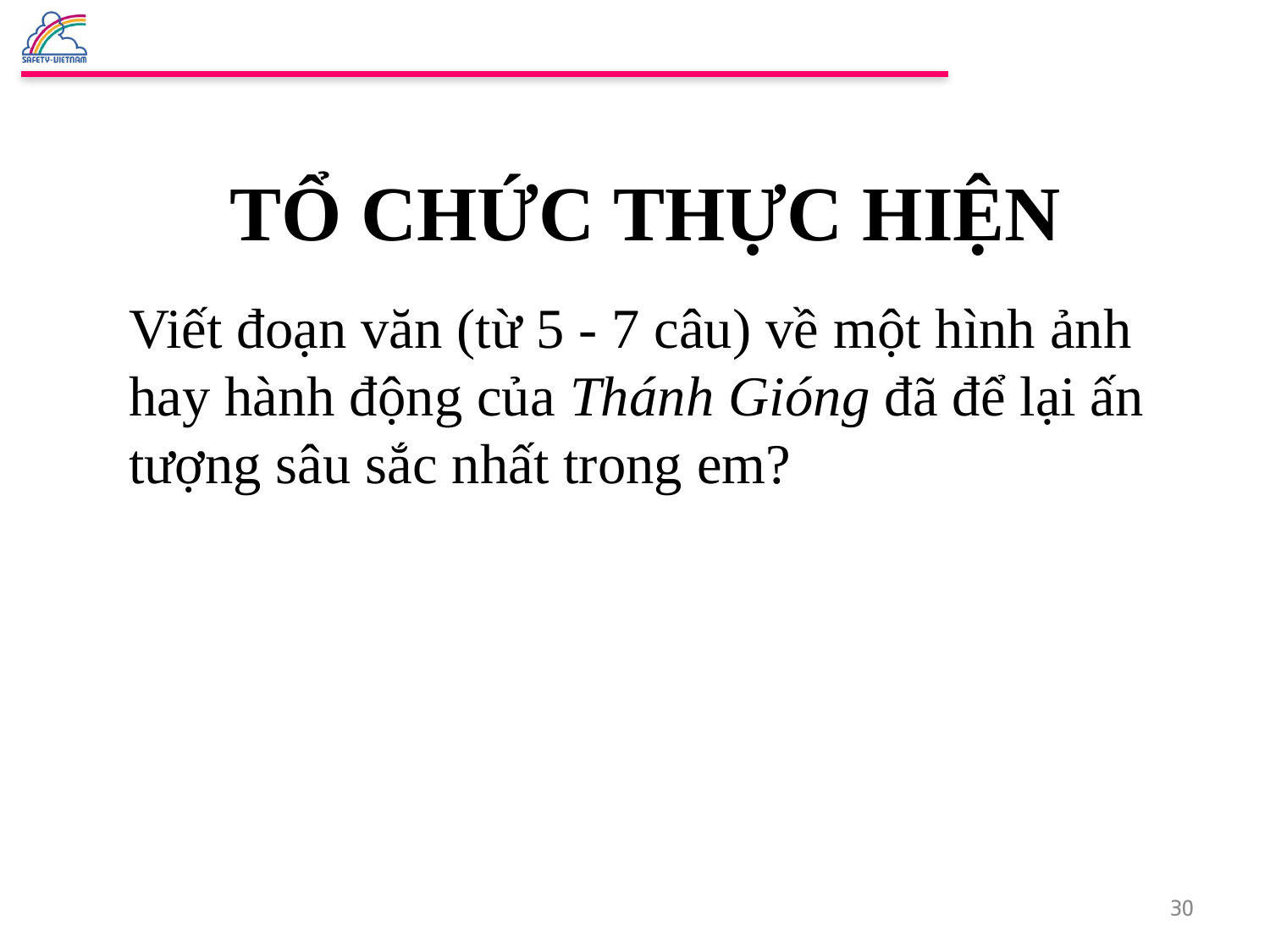

TỔ CHỨC THỰC HIỆN
Viết đoạn văn (từ 5 - 7 câu) về một hình ảnh hay hành động của Thánh Gióng đã để lại ấn tượng sâu sắc nhất trong em?
30